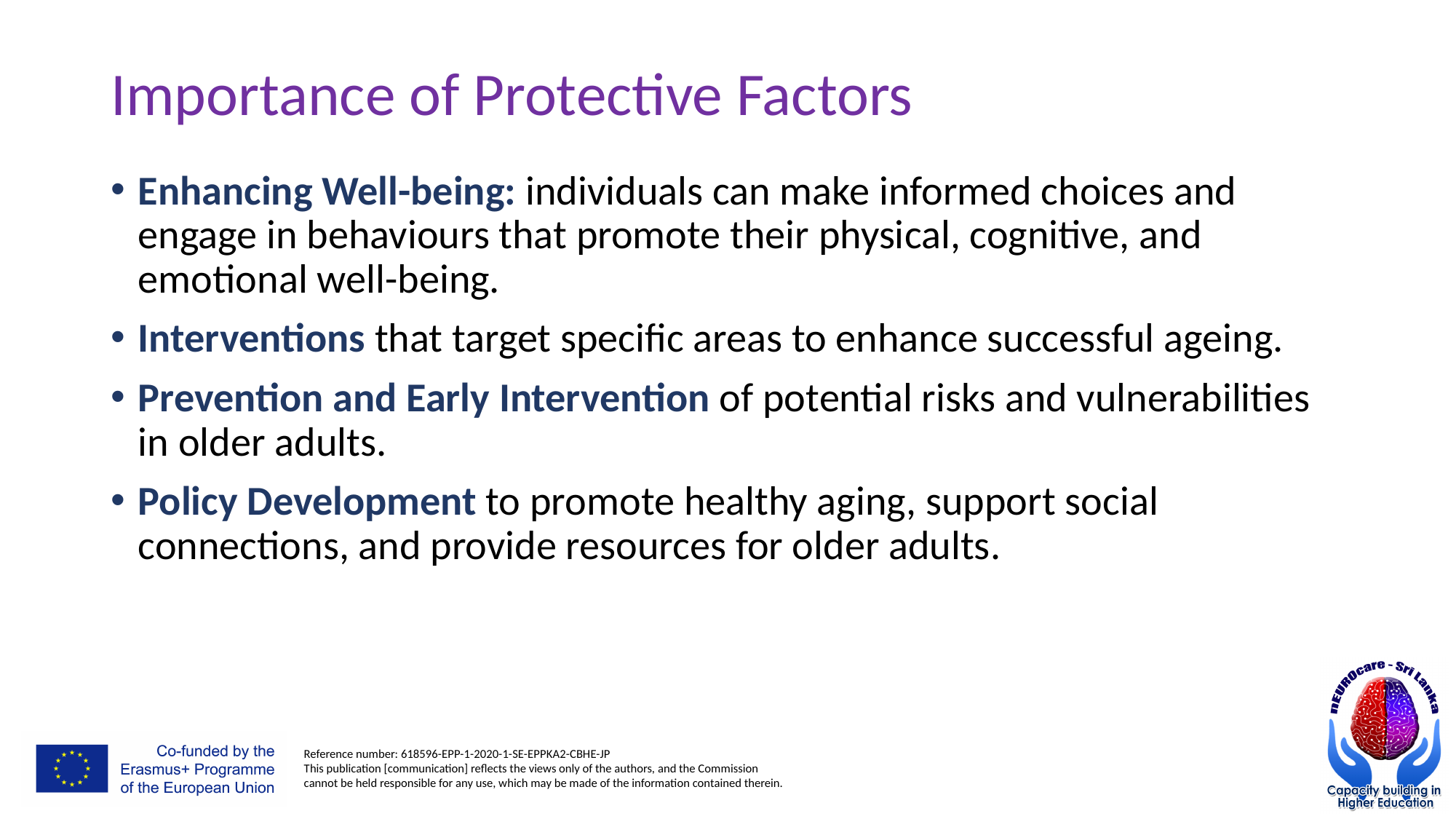

# Importance of Protective Factors
Enhancing Well-being: individuals can make informed choices and engage in behaviours that promote their physical, cognitive, and emotional well-being.
Interventions that target specific areas to enhance successful ageing.
Prevention and Early Intervention of potential risks and vulnerabilities in older adults.
Policy Development to promote healthy aging, support social connections, and provide resources for older adults.